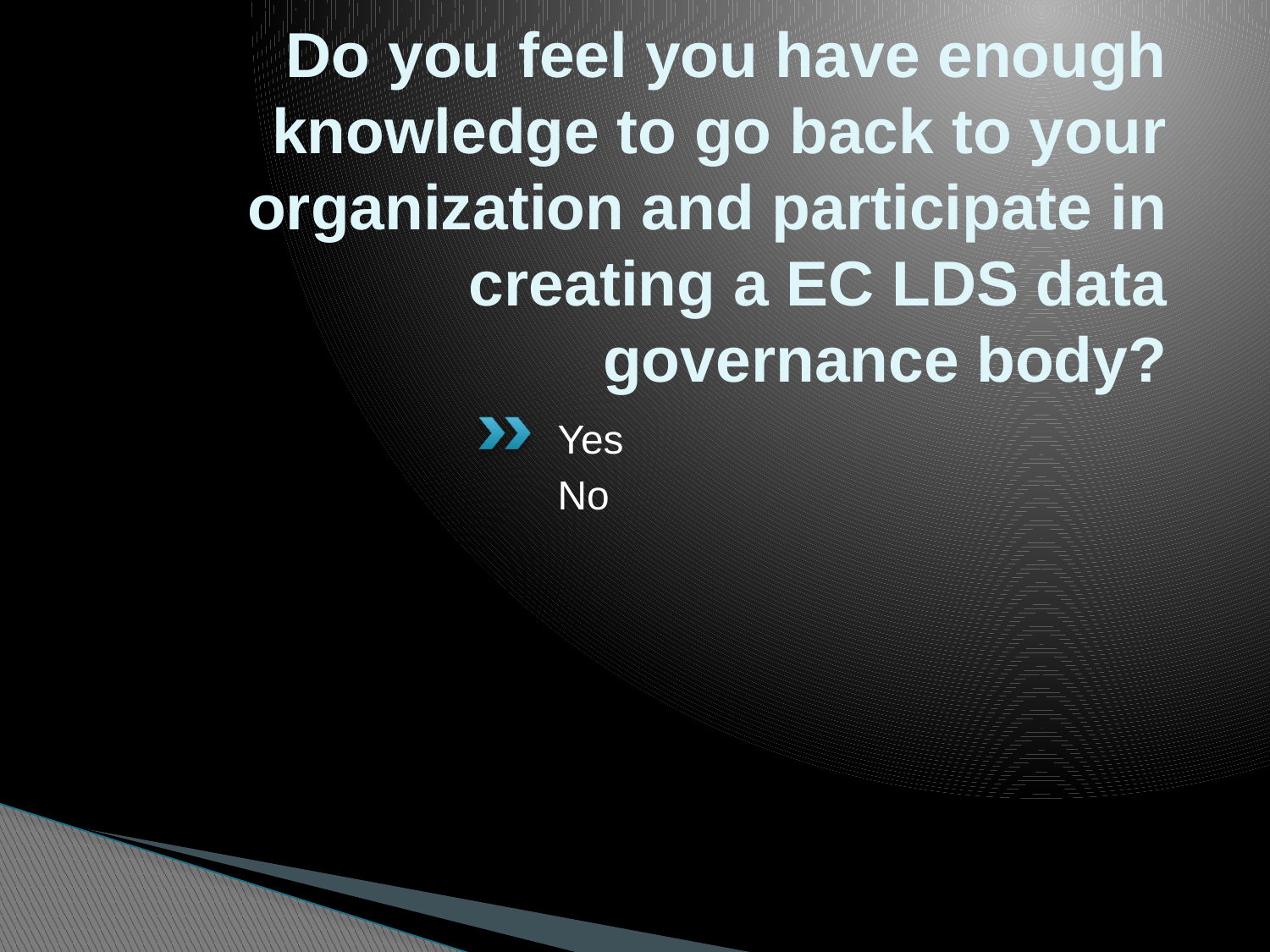

# Do you feel you have enough knowledge to go back to your organization and participate in creating a EC LDS data governance body?
Yes
No
116